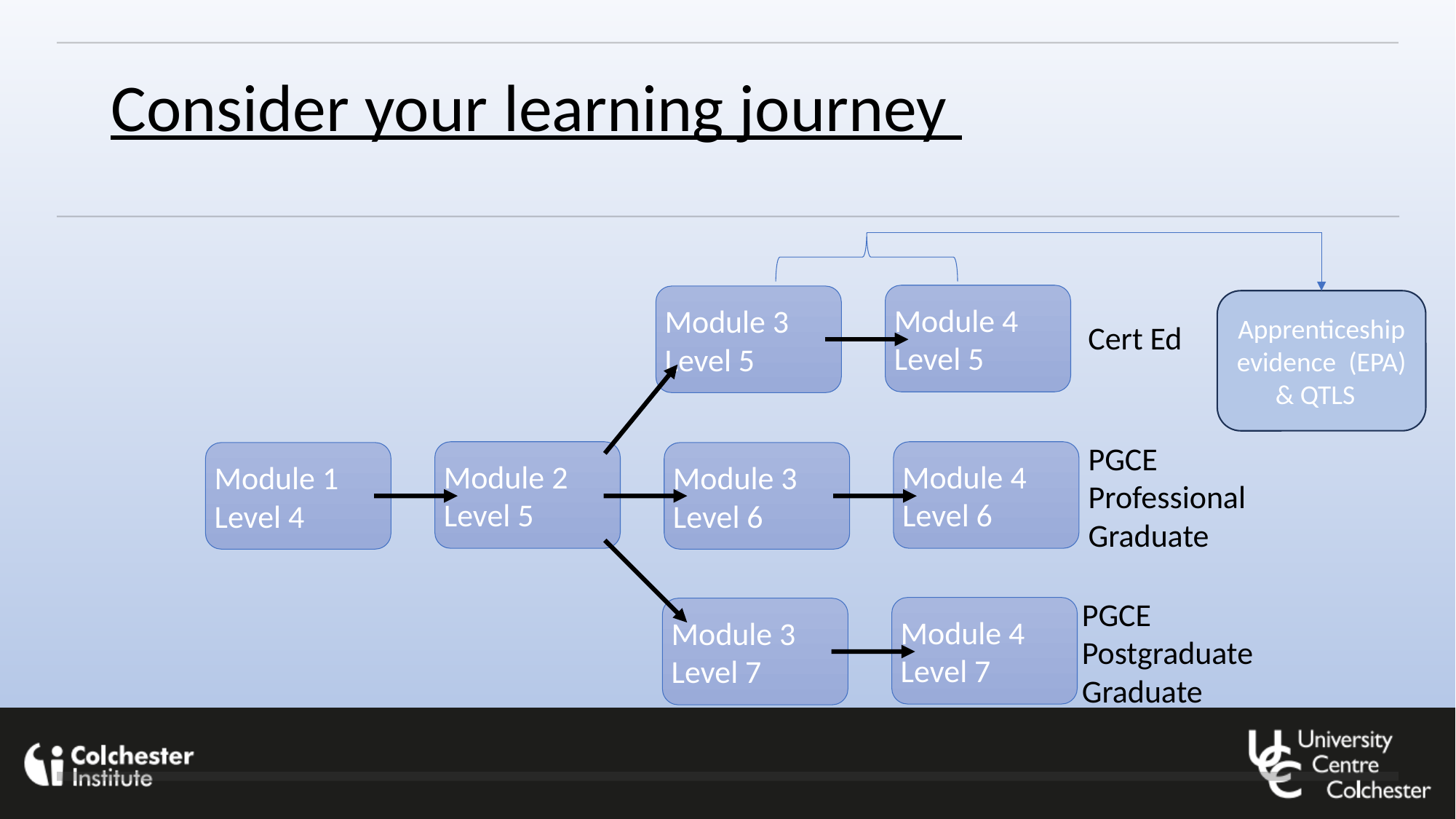

# Consider your learning journey

Module 4
Level 5
Module 3
Level 5
Apprenticeship evidence  (EPA) & QTLS
Cert Ed

PGCE
Professional
Graduate
Module 2
Level 5
Module 4
Level 6
Module 1
Level 4
Module 3
Level 6

PGCE
Postgraduate
Graduate
Module 4
Level 7
Module 3
Level 7